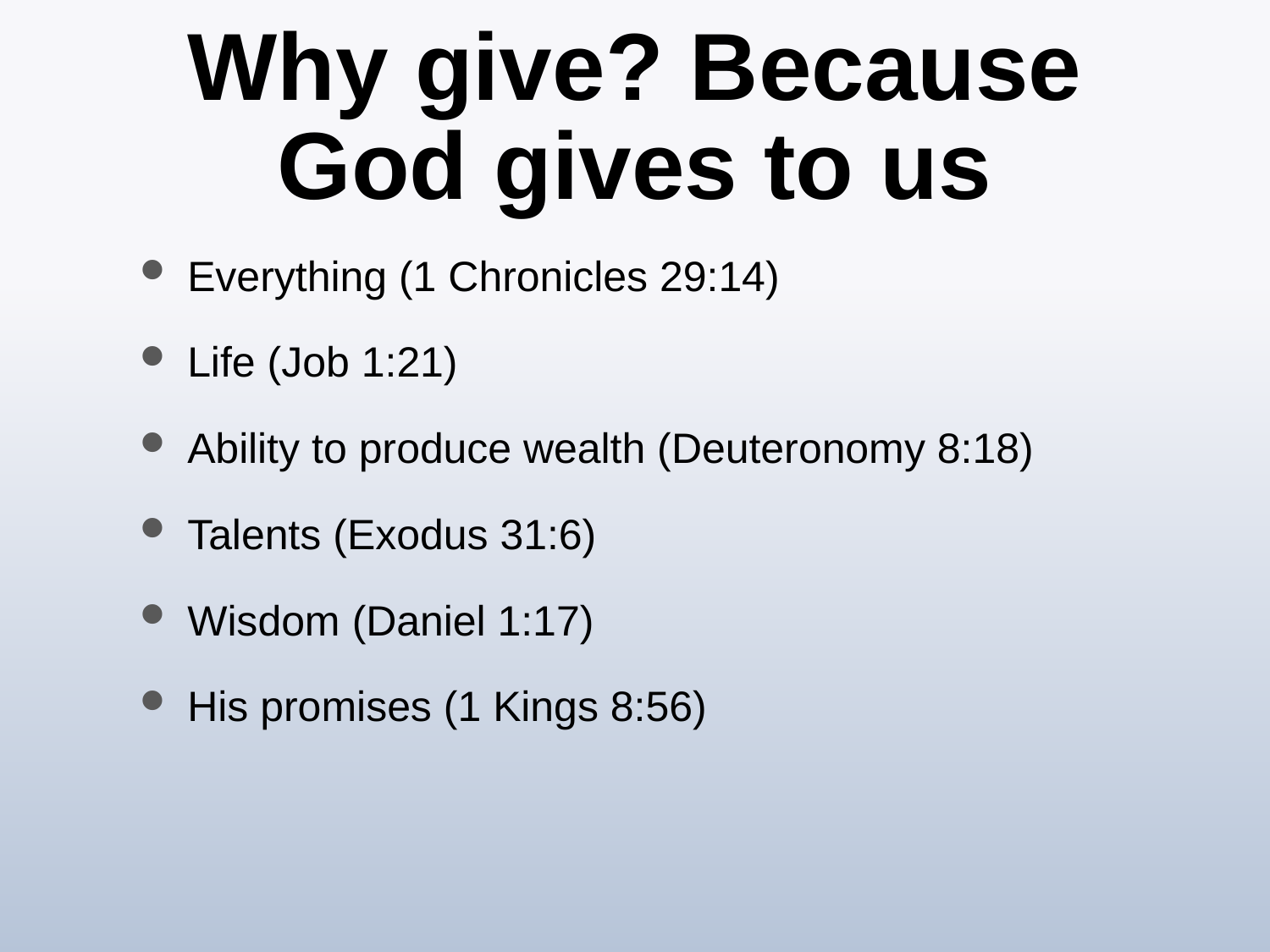

# Why give? Because God gives to us
Everything (1 Chronicles 29:14)
Life (Job 1:21)
Ability to produce wealth (Deuteronomy 8:18)
Talents (Exodus 31:6)
Wisdom (Daniel 1:17)
His promises (1 Kings 8:56)